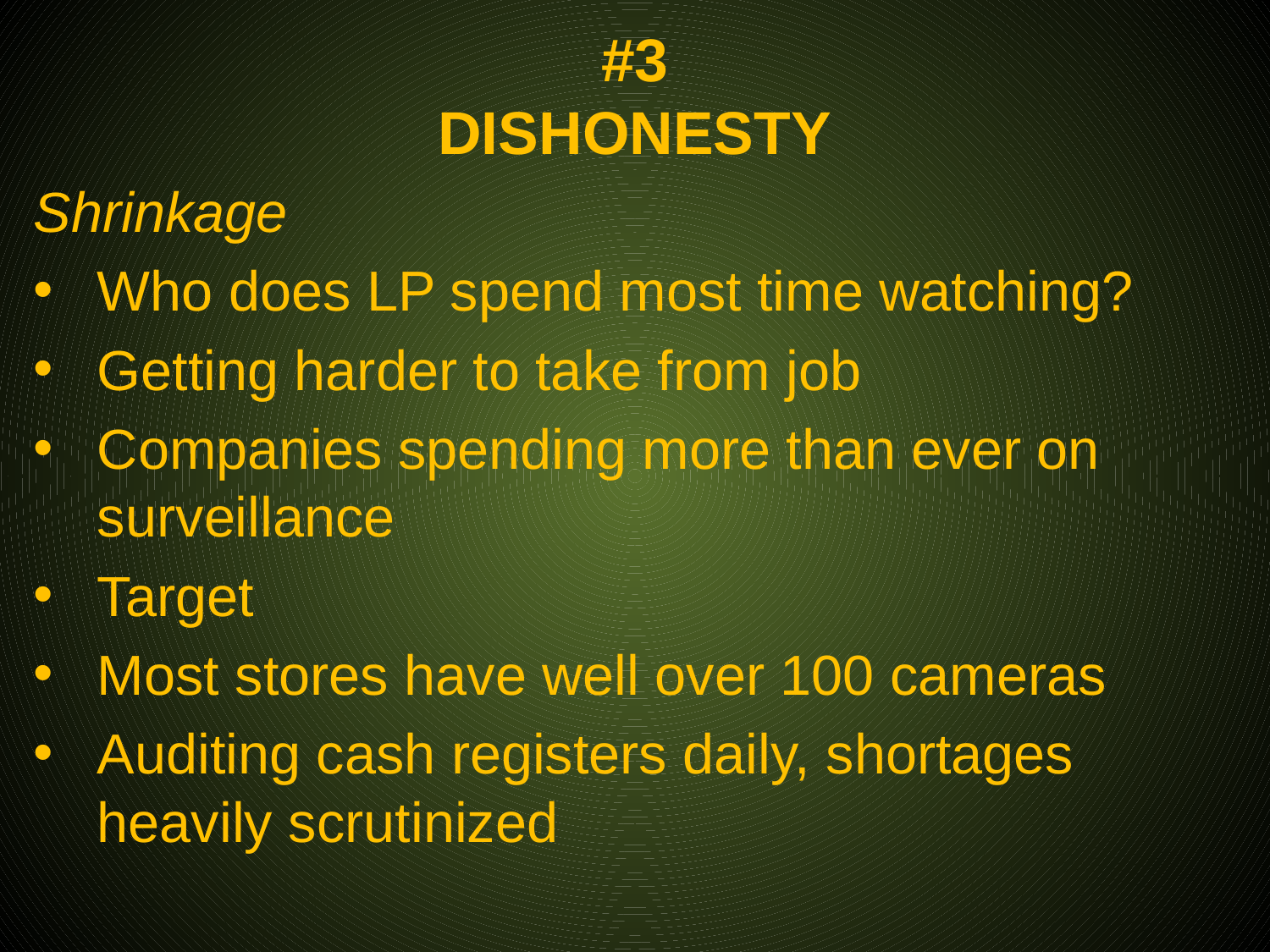

# #3 DISHONESTY
Shrinkage
Who does LP spend most time watching?
Getting harder to take from job
Companies spending more than ever on surveillance
Target
Most stores have well over 100 cameras
Auditing cash registers daily, shortages heavily scrutinized